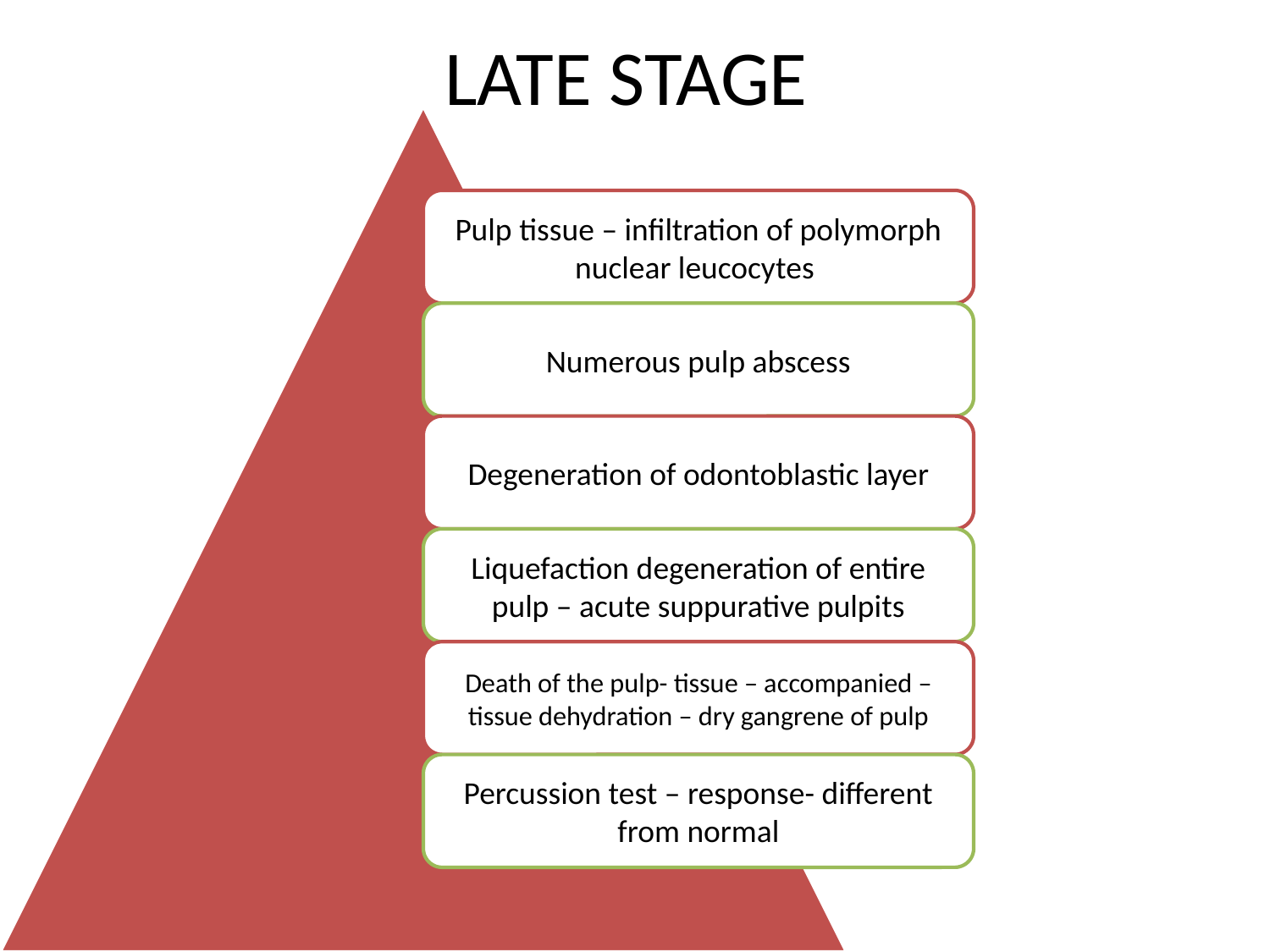

# LATE STAGE
Pulp tissue – infiltration of polymorph nuclear leucocytes
Numerous pulp abscess
Degeneration of odontoblastic layer
Liquefaction degeneration of entire pulp – acute suppurative pulpits
Death of the pulp- tissue – accompanied – tissue dehydration – dry gangrene of pulp
Percussion test – response- different from normal